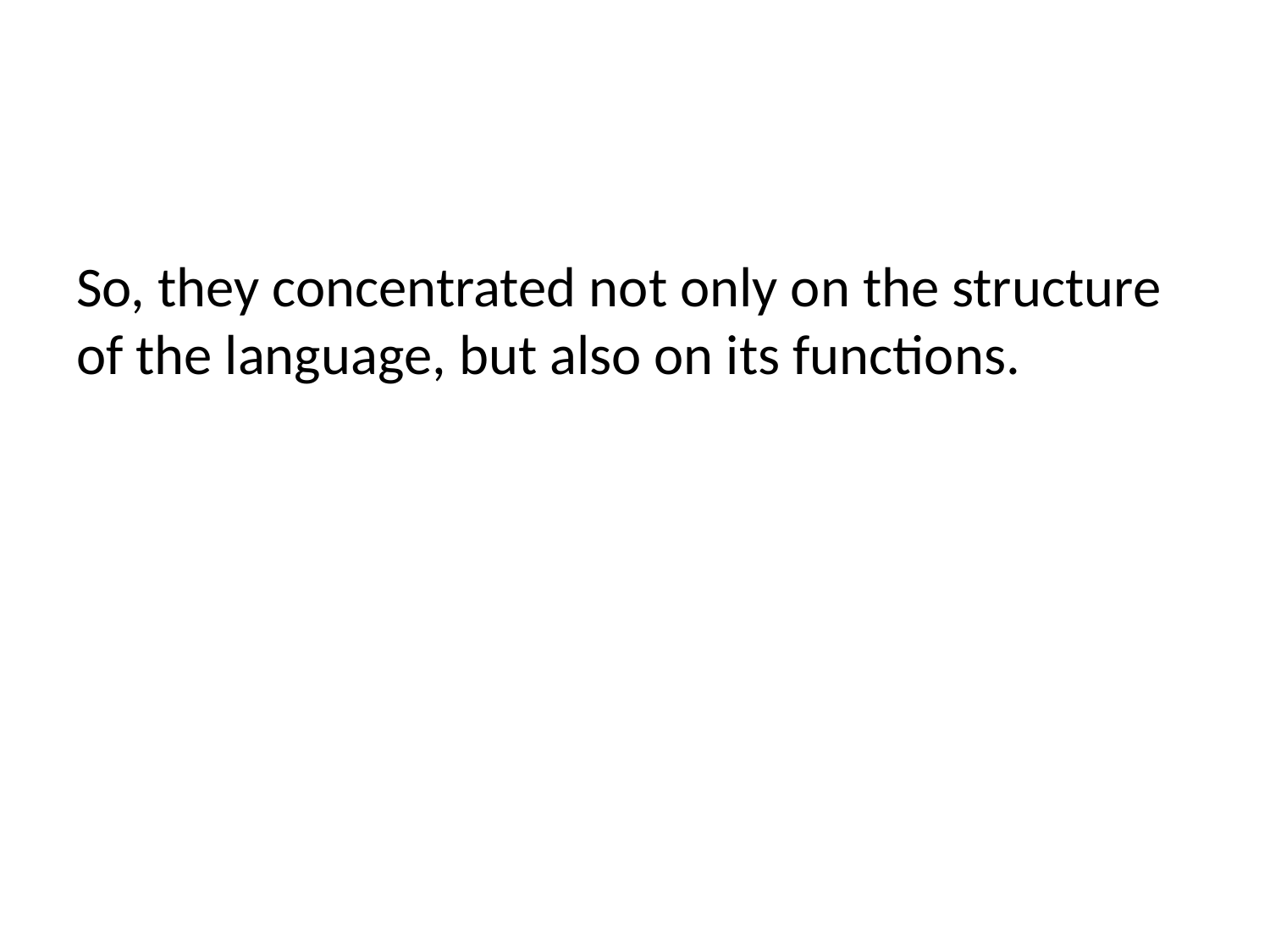

So, they concentrated not only on the structure of the language, but also on its functions.